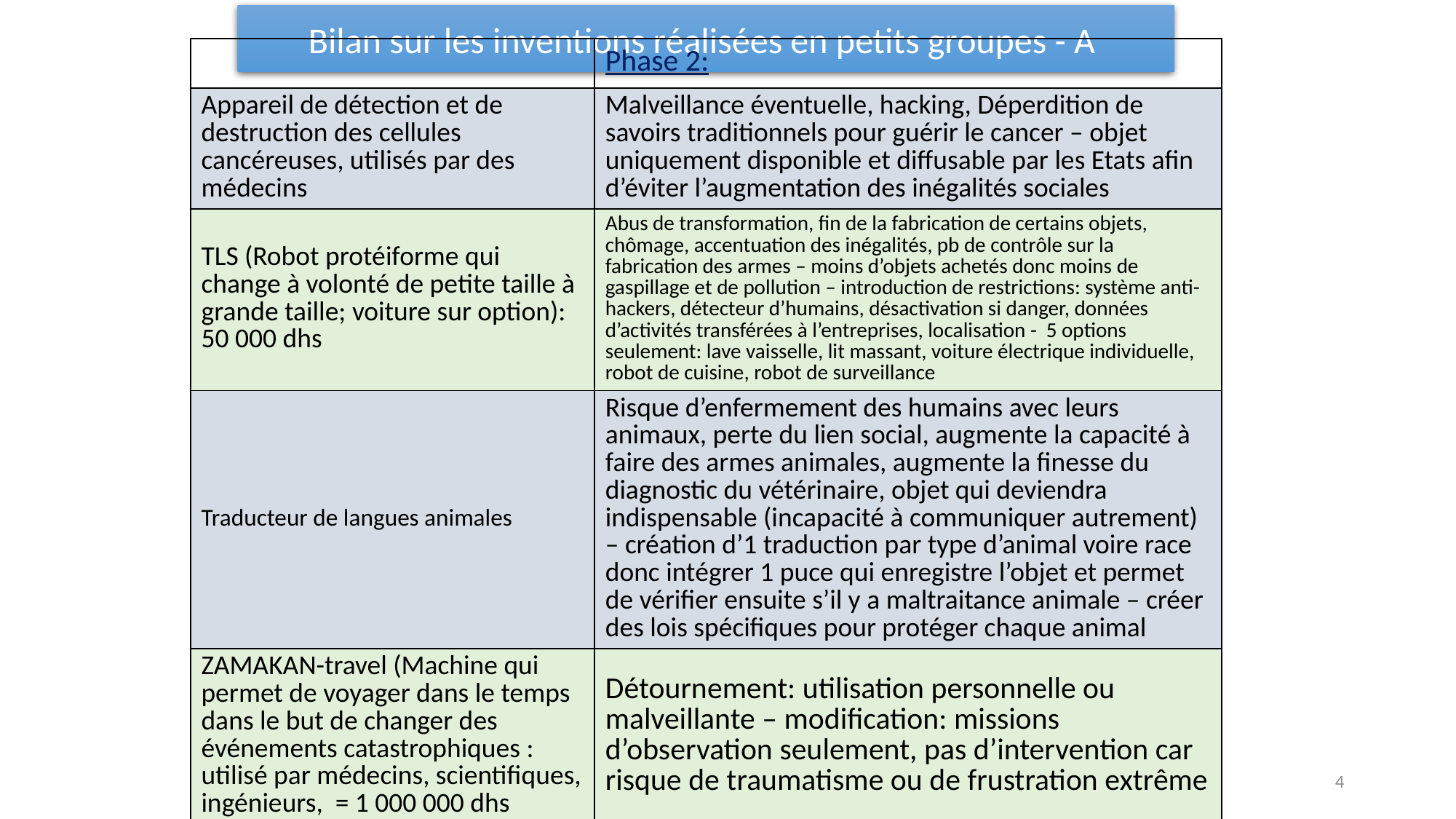

Bilan sur les inventions réalisées en petits groupes - A
|  | Phase 2: |
| --- | --- |
| Appareil de détection et de destruction des cellules cancéreuses, utilisés par des médecins | Malveillance éventuelle, hacking, Déperdition de savoirs traditionnels pour guérir le cancer – objet uniquement disponible et diffusable par les Etats afin d’éviter l’augmentation des inégalités sociales |
| TLS (Robot protéiforme qui change à volonté de petite taille à grande taille; voiture sur option): 50 000 dhs | Abus de transformation, fin de la fabrication de certains objets, chômage, accentuation des inégalités, pb de contrôle sur la fabrication des armes – moins d’objets achetés donc moins de gaspillage et de pollution – introduction de restrictions: système anti-hackers, détecteur d’humains, désactivation si danger, données d’activités transférées à l’entreprises, localisation - 5 options seulement: lave vaisselle, lit massant, voiture électrique individuelle, robot de cuisine, robot de surveillance |
| Traducteur de langues animales | Risque d’enfermement des humains avec leurs animaux, perte du lien social, augmente la capacité à faire des armes animales, augmente la finesse du diagnostic du vétérinaire, objet qui deviendra indispensable (incapacité à communiquer autrement) – création d’1 traduction par type d’animal voire race donc intégrer 1 puce qui enregistre l’objet et permet de vérifier ensuite s’il y a maltraitance animale – créer des lois spécifiques pour protéger chaque animal |
| ZAMAKAN-travel (Machine qui permet de voyager dans le temps dans le but de changer des événements catastrophiques : utilisé par médecins, scientifiques, ingénieurs, = 1 000 000 dhs | Détournement: utilisation personnelle ou malveillante – modification: missions d’observation seulement, pas d’intervention car risque de traumatisme ou de frustration extrême |
4